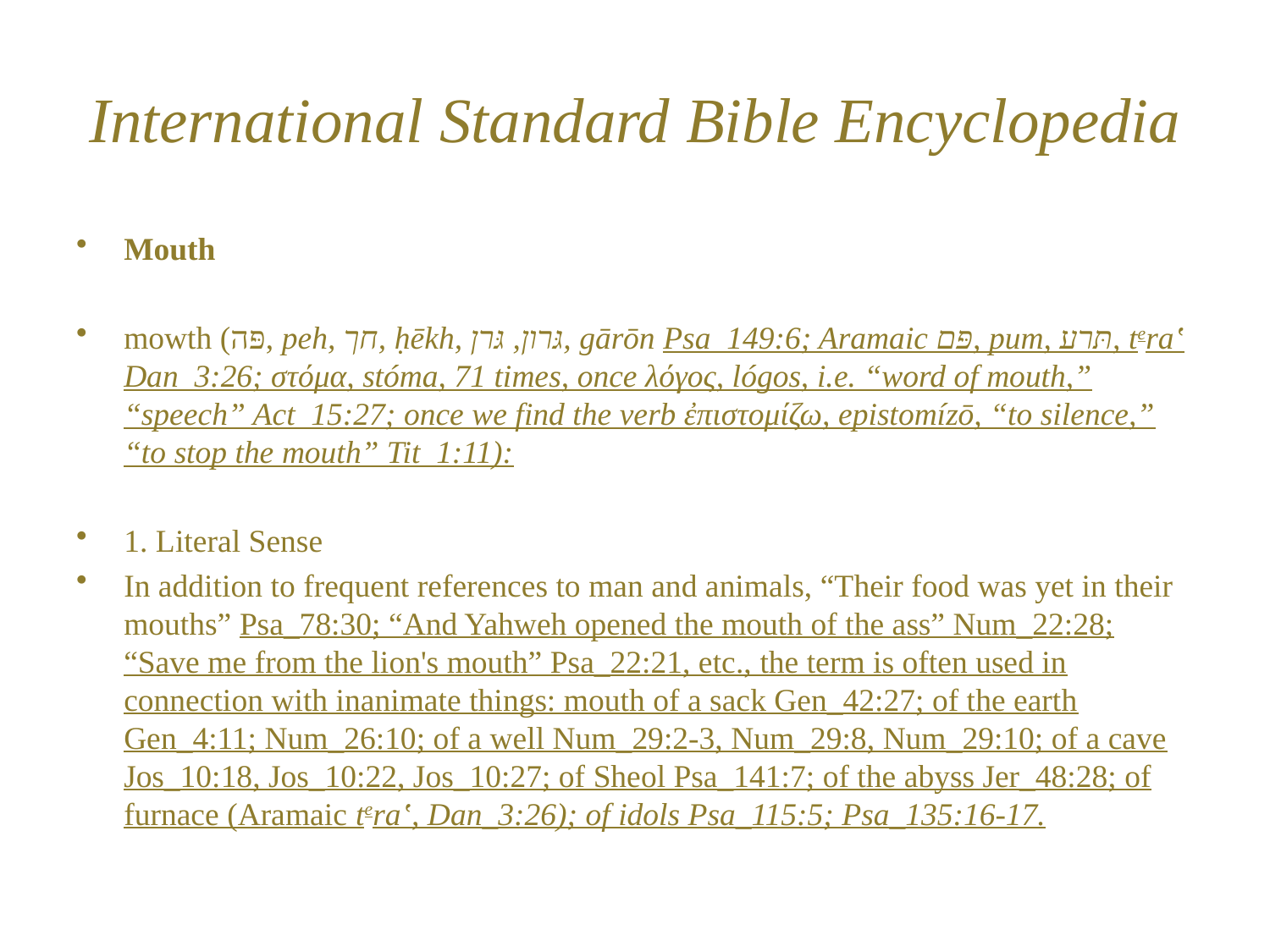

# International Standard Bible Encyclopedia
Mouth

mowth (פּה, peh, חך, ḥēkh, גּרון, גּרן, gārōn Psa_149:6; Aramaic פּם, pum, תּרע, tera‛ Dan_3:26; στόμα, stóma, 71 times, once λόγος, lógos, i.e. “word of mouth,” “speech” Act_15:27; once we find the verb ἐπιστομίζω, epistomízō, “to silence,” “to stop the mouth” Tit_1:11):

1. Literal Sense
In addition to frequent references to man and animals, “Their food was yet in their mouths” Psa_78:30; “And Yahweh opened the mouth of the ass” Num_22:28; “Save me from the lion's mouth” Psa_22:21, etc., the term is often used in connection with inanimate things: mouth of a sack Gen_42:27; of the earth Gen_4:11; Num_26:10; of a well Num_29:2-3, Num_29:8, Num_29:10; of a cave Jos_10:18, Jos_10:22, Jos_10:27; of Sheol Psa_141:7; of the abyss Jer_48:28; of furnace (Aramaic tera‛, Dan_3:26); of idols Psa_115:5; Psa_135:16-17.